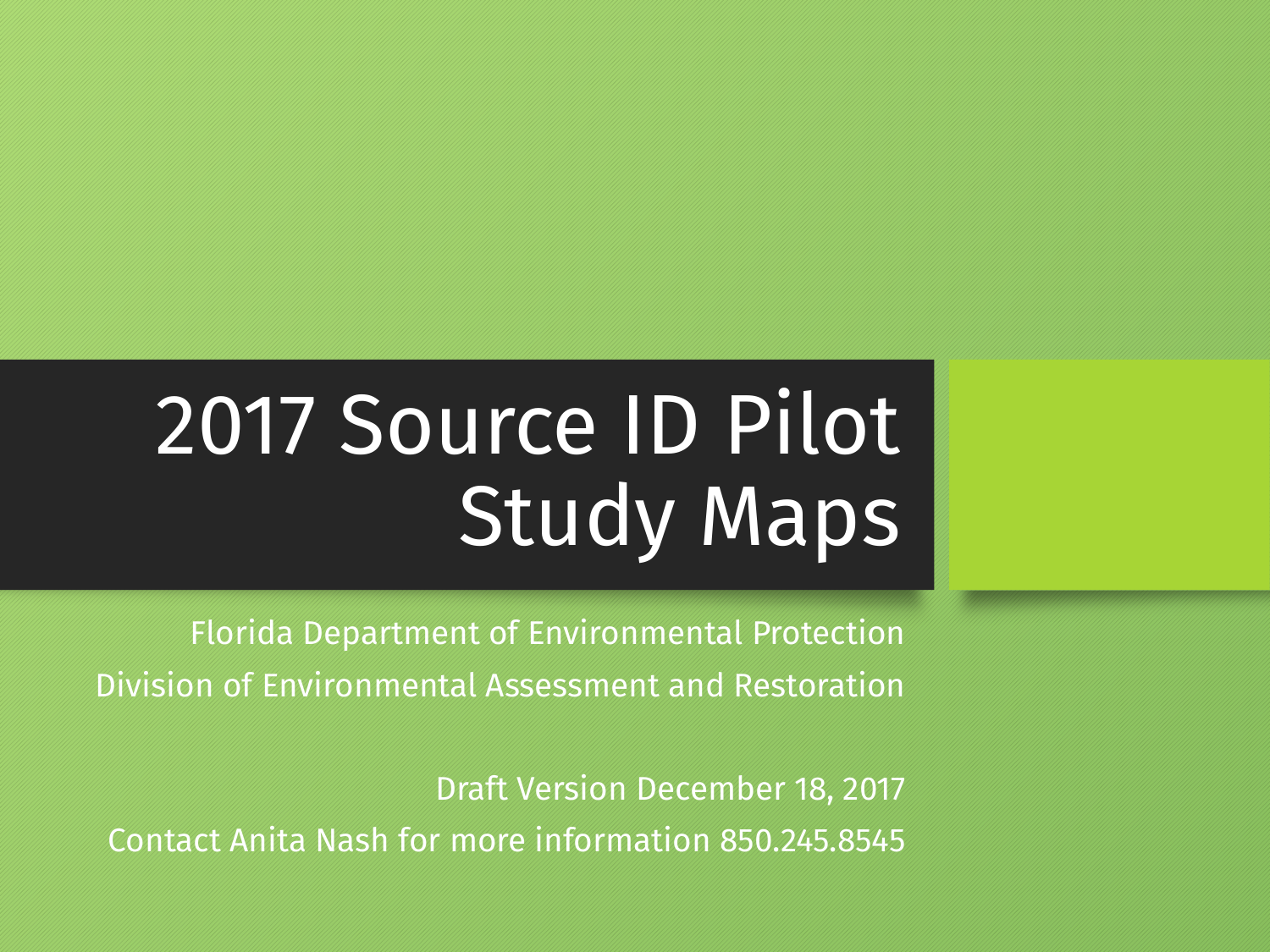

# 2017 Source ID Pilot Study Maps
Florida Department of Environmental Protection
Division of Environmental Assessment and Restoration

Draft Version December 18, 2017
Contact Anita Nash for more information 850.245.8545